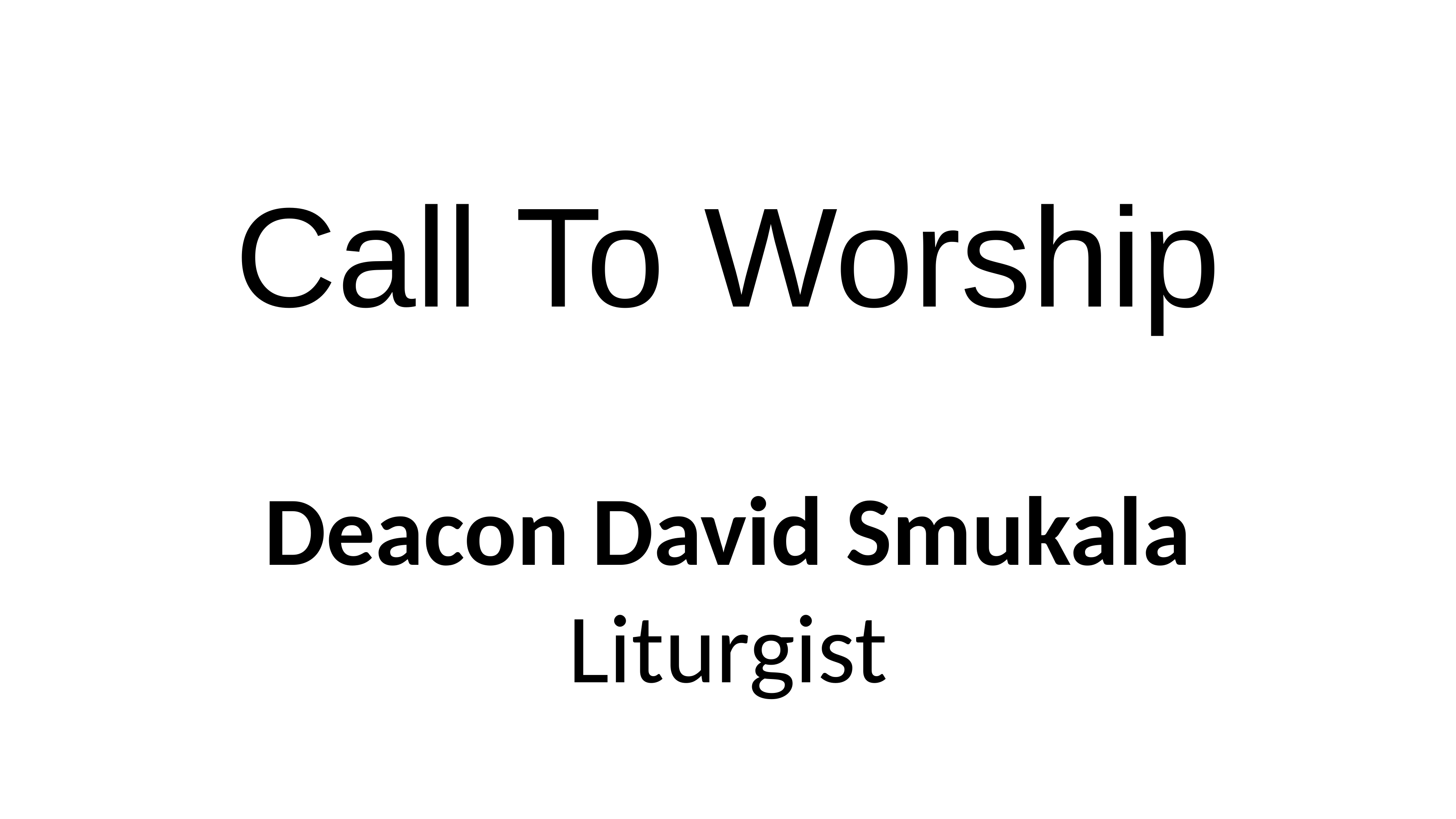

# Call To Worship
Deacon David Smukala Liturgist